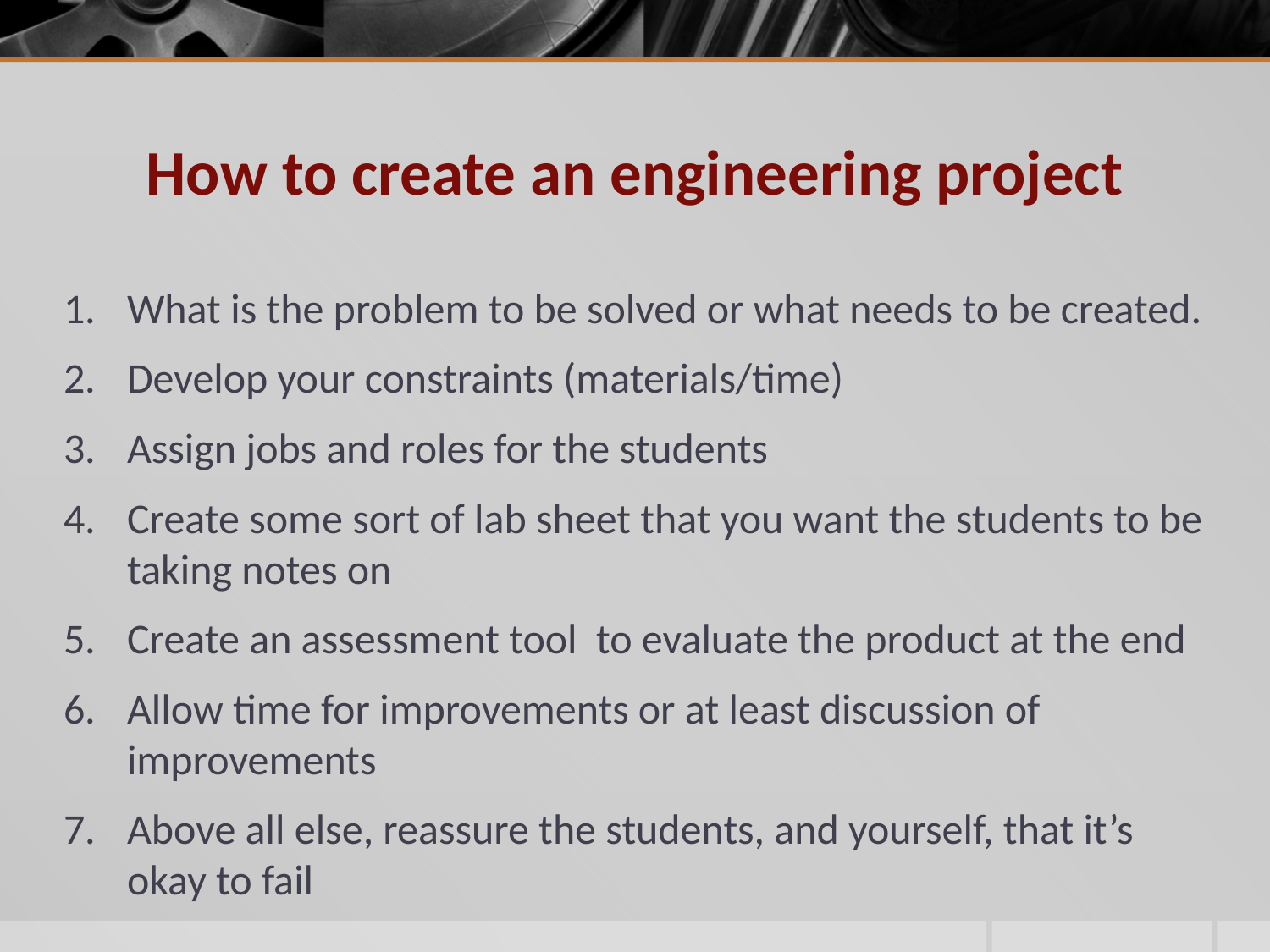

# How to create an engineering project
What is the problem to be solved or what needs to be created.
Develop your constraints (materials/time)
Assign jobs and roles for the students
Create some sort of lab sheet that you want the students to be taking notes on
Create an assessment tool  to evaluate the product at the end
Allow time for improvements or at least discussion of improvements
Above all else, reassure the students, and yourself, that it’s okay to fail